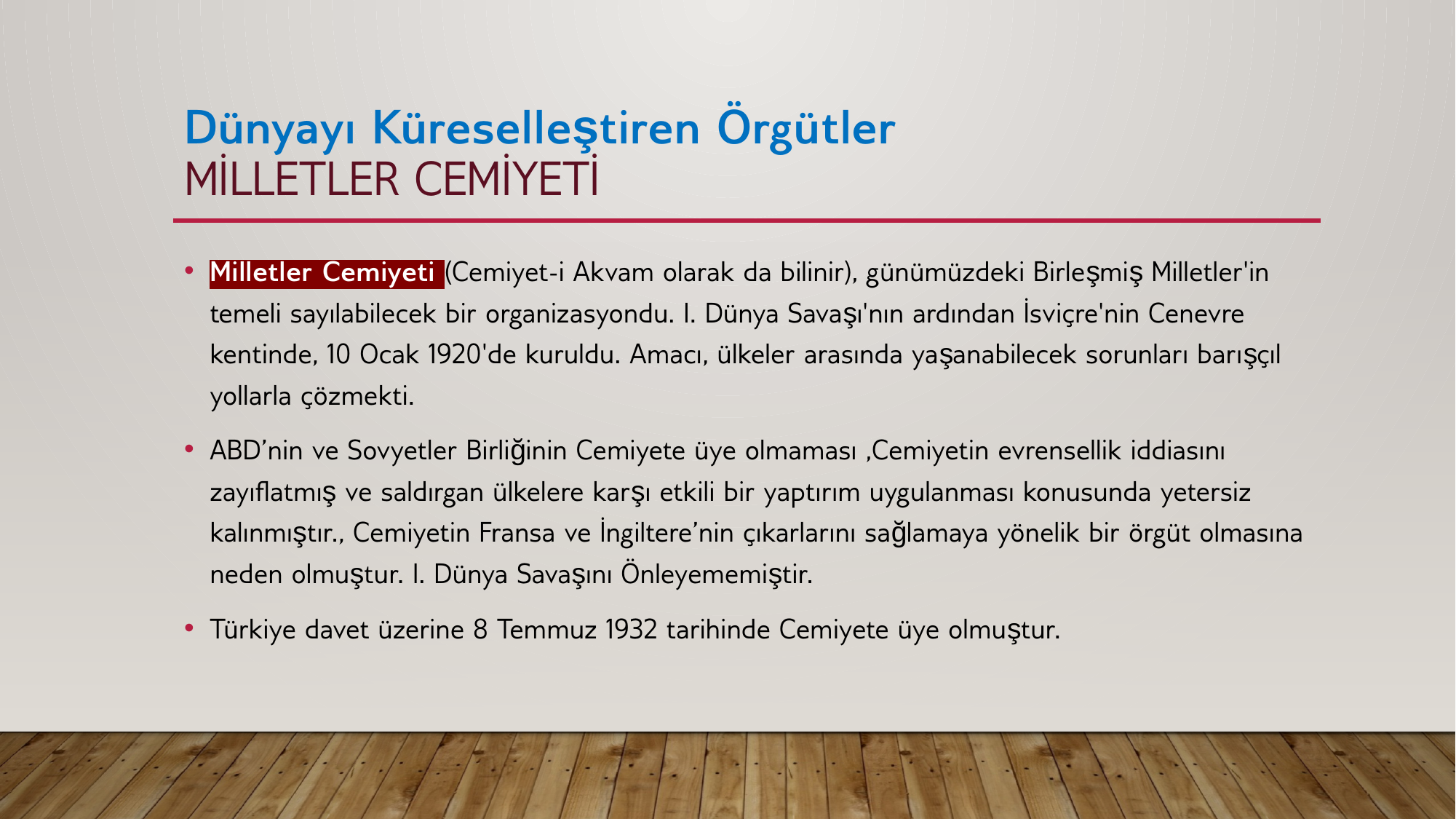

# Dünyayı Küreselleştiren Örgütler Milletler CEMİYETİ
Milletler Cemiyeti (Cemiyet-i Akvam olarak da bilinir), günümüzdeki Birleşmiş Milletler'in temeli sayılabilecek bir organizasyondu. I. Dünya Savaşı'nın ardından İsviçre'nin Cenevre kentinde, 10 Ocak 1920'de kuruldu. Amacı, ülkeler arasında yaşanabilecek sorunları barışçıl yollarla çözmekti.
ABD’nin ve Sovyetler Birliğinin Cemiyete üye olmaması ,Cemiyetin evrensellik iddiasını zayıflatmış ve saldırgan ülkelere karşı etkili bir yaptırım uygulanması konusunda yetersiz kalınmıştır., Cemiyetin Fransa ve İngiltere’nin çıkarlarını sağlamaya yönelik bir örgüt olmasına neden olmuştur. I. Dünya Savaşını Önleyememiştir.
Türkiye davet üzerine 8 Temmuz 1932 tarihinde Cemiyete üye olmuştur.